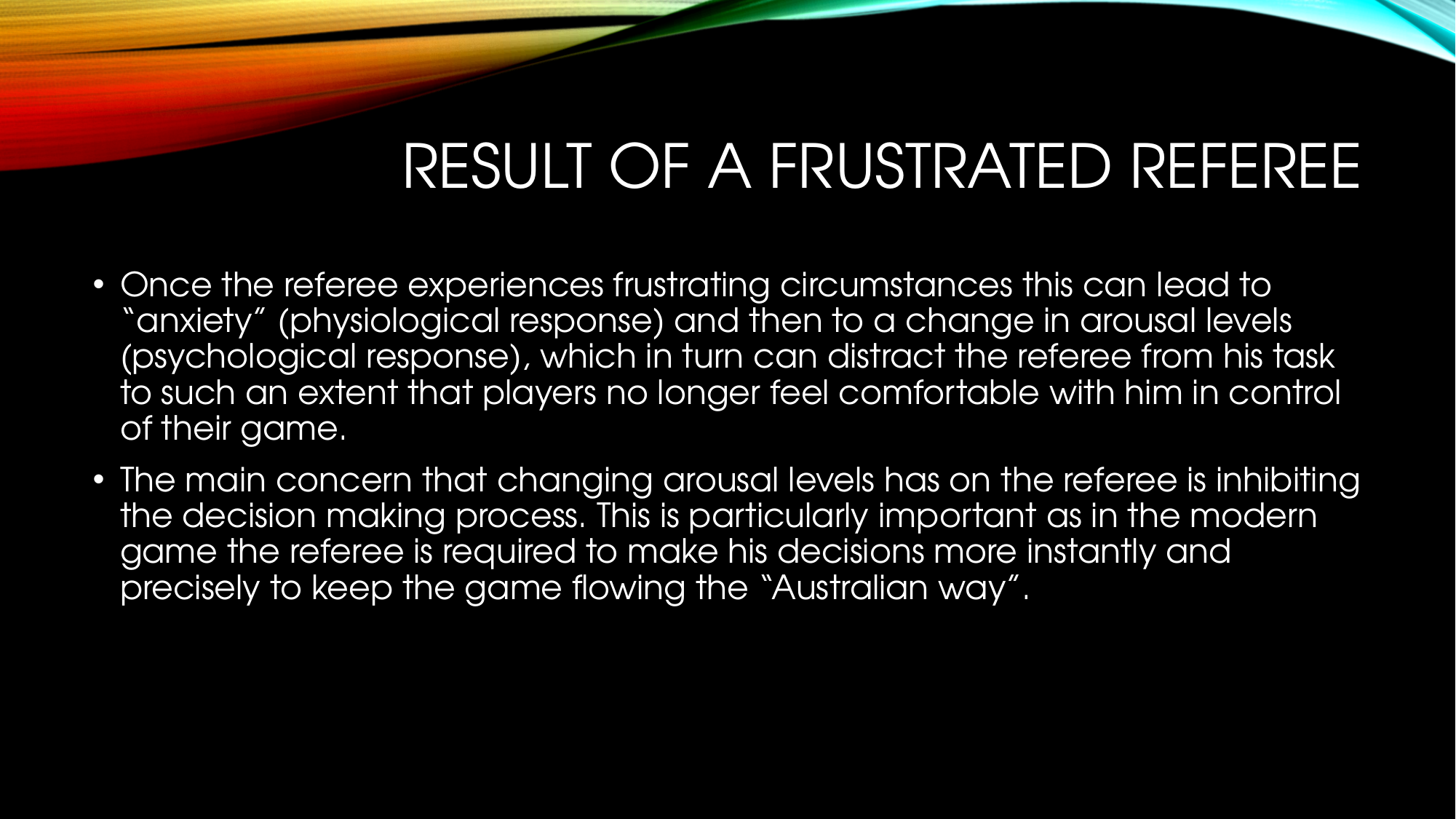

# Result of a frustrated referee
Once the referee experiences frustrating circumstances this can lead to “anxiety” (physiological response) and then to a change in arousal levels (psychological response), which in turn can distract the referee from his task to such an extent that players no longer feel comfortable with him in control of their game.
The main concern that changing arousal levels has on the referee is inhibiting the decision making process. This is particularly important as in the modern game the referee is required to make his decisions more instantly and precisely to keep the game flowing the “Australian way”.